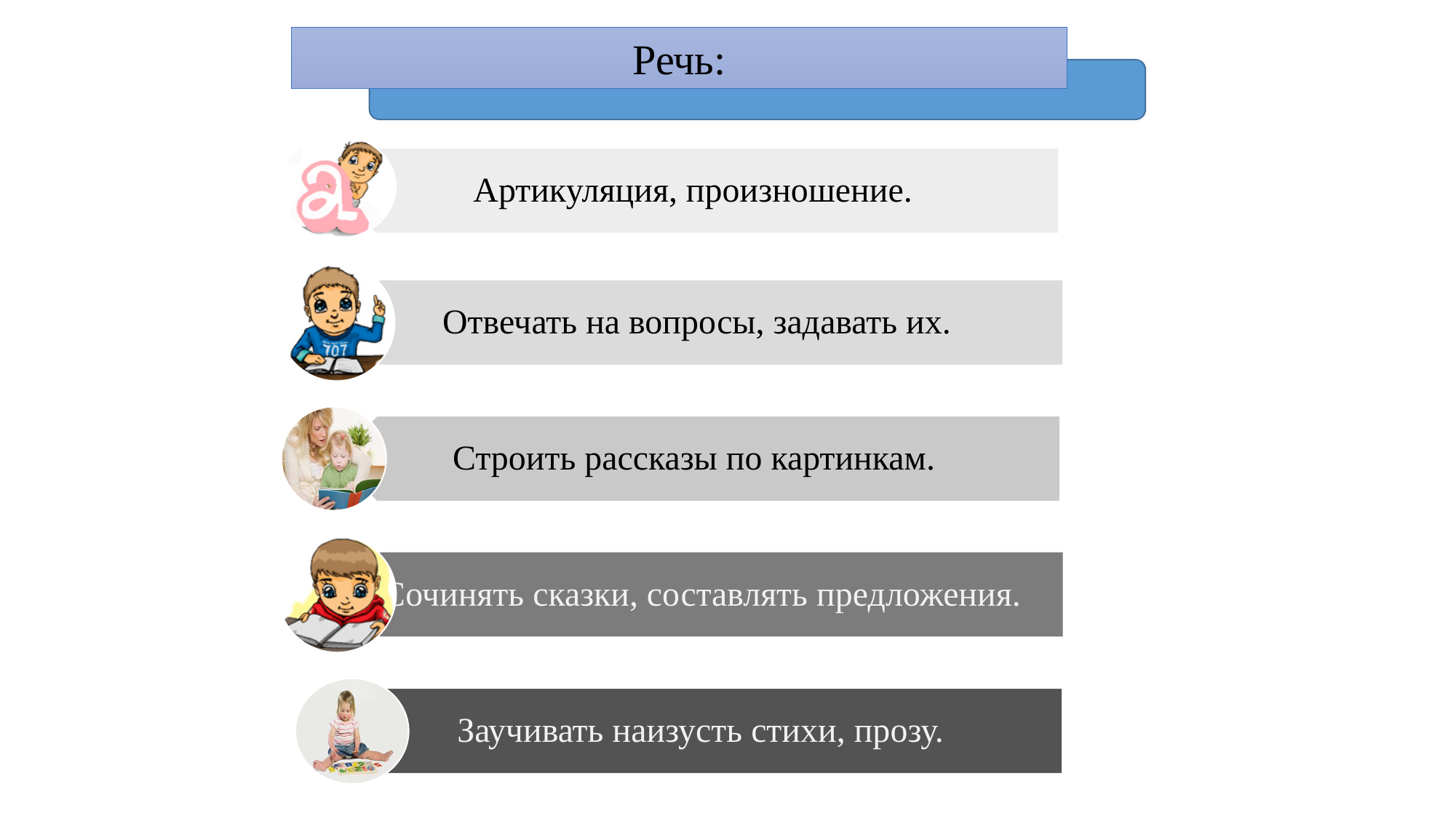

Речь:

Артикуляция, произношение.
Отвечать на вопросы, задавать их.
Строить рассказы по картинкам.
Сочинять сказки, составлять предложения.
Заучивать наизусть стихи, прозу.